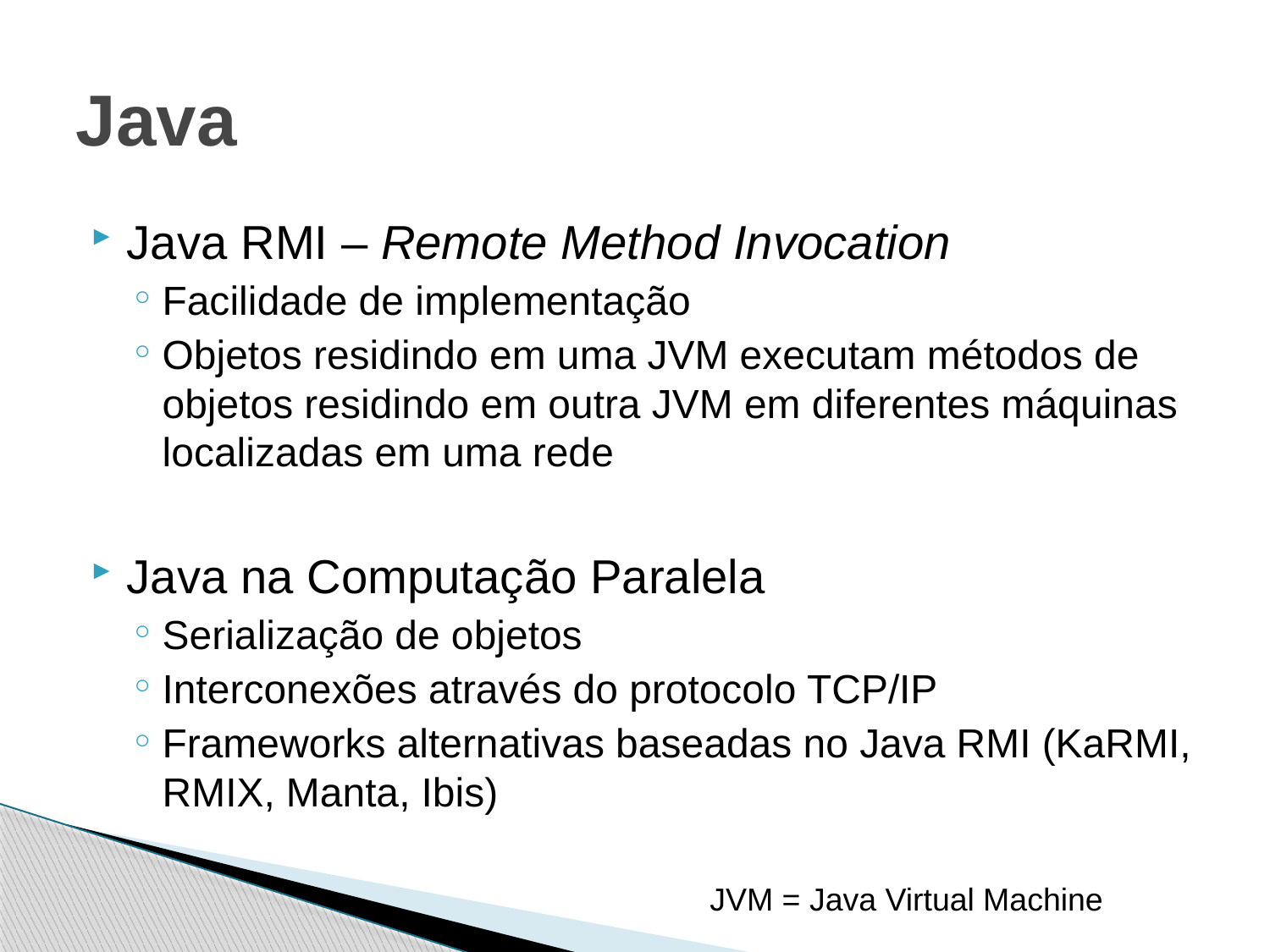

# Java
Java RMI – Remote Method Invocation
Facilidade de implementação
Objetos residindo em uma JVM executam métodos de objetos residindo em outra JVM em diferentes máquinas localizadas em uma rede

Java na Computação Paralela
Serialização de objetos
Interconexões através do protocolo TCP/IP
Frameworks alternativas baseadas no Java RMI (KaRMI, RMIX, Manta, Ibis)
JVM = Java Virtual Machine